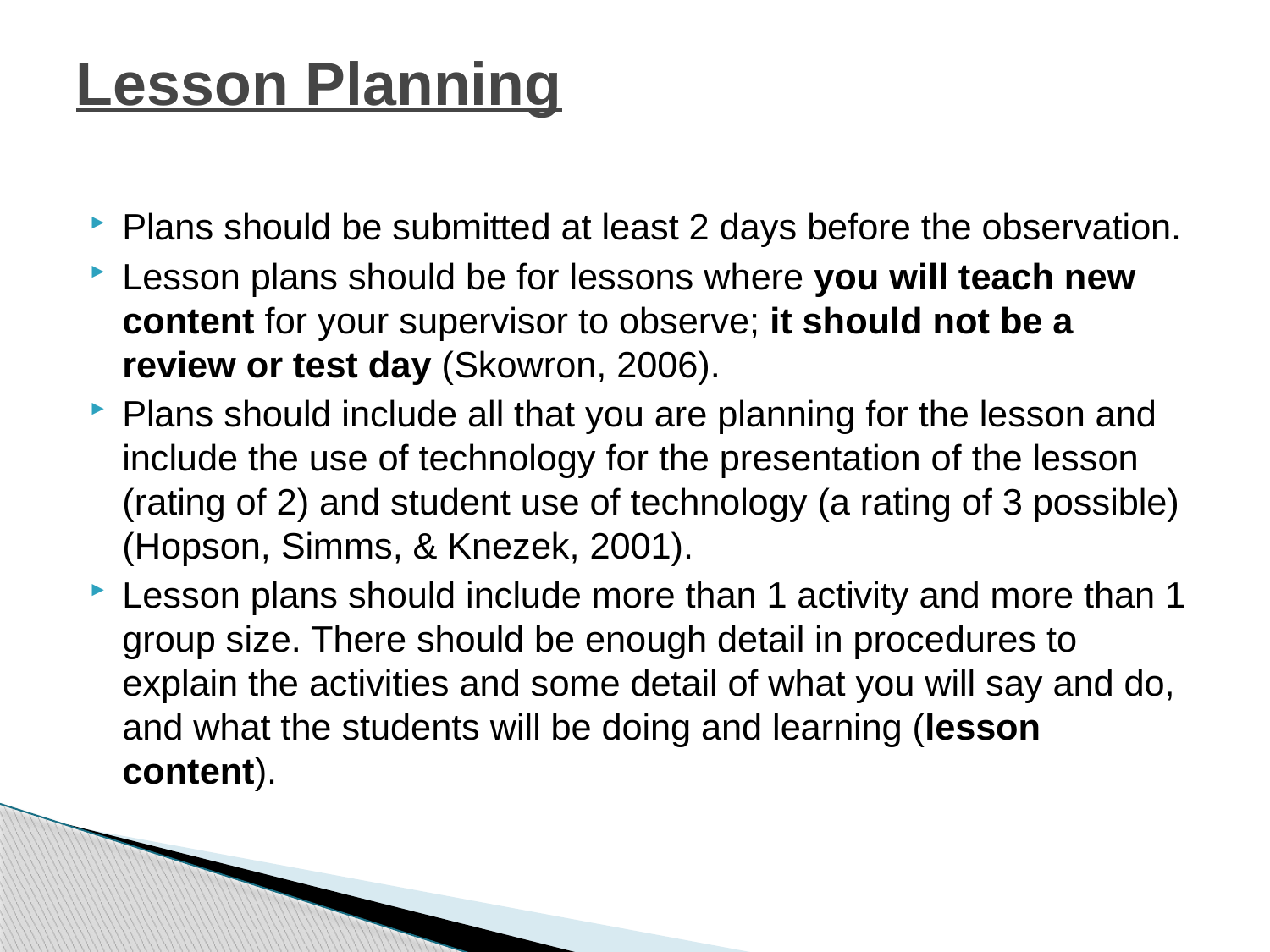

# Lesson Planning

Plans should be submitted at least 2 days before the observation.
Lesson plans should be for lessons where you will teach new content for your supervisor to observe; it should not be a review or test day (Skowron, 2006).
Plans should include all that you are planning for the lesson and include the use of technology for the presentation of the lesson (rating of 2) and student use of technology (a rating of 3 possible) (Hopson, Simms, & Knezek, 2001).
Lesson plans should include more than 1 activity and more than 1 group size. There should be enough detail in procedures to explain the activities and some detail of what you will say and do, and what the students will be doing and learning (lesson content).